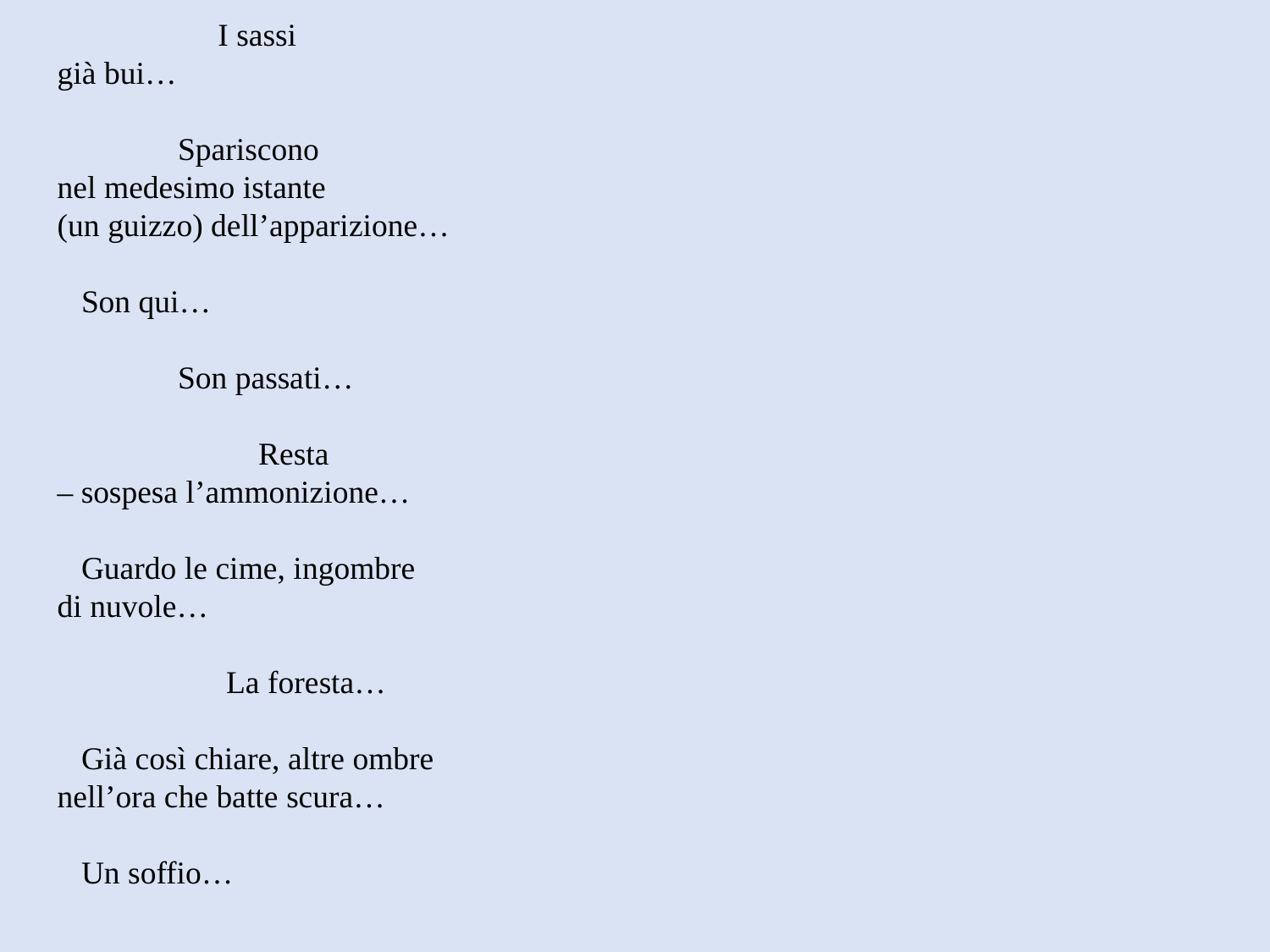

I sassi
già bui…

               Spariscono
nel medesimo istante
(un guizzo) dell’apparizione…

   Son qui…

               Son passati…

                         Resta
– sospesa l’ammonizione…

   Guardo le cime, ingombre
di nuvole…

                     La foresta…

   Già così chiare, altre ombre
nell’ora che batte scura…

   Un soffio…